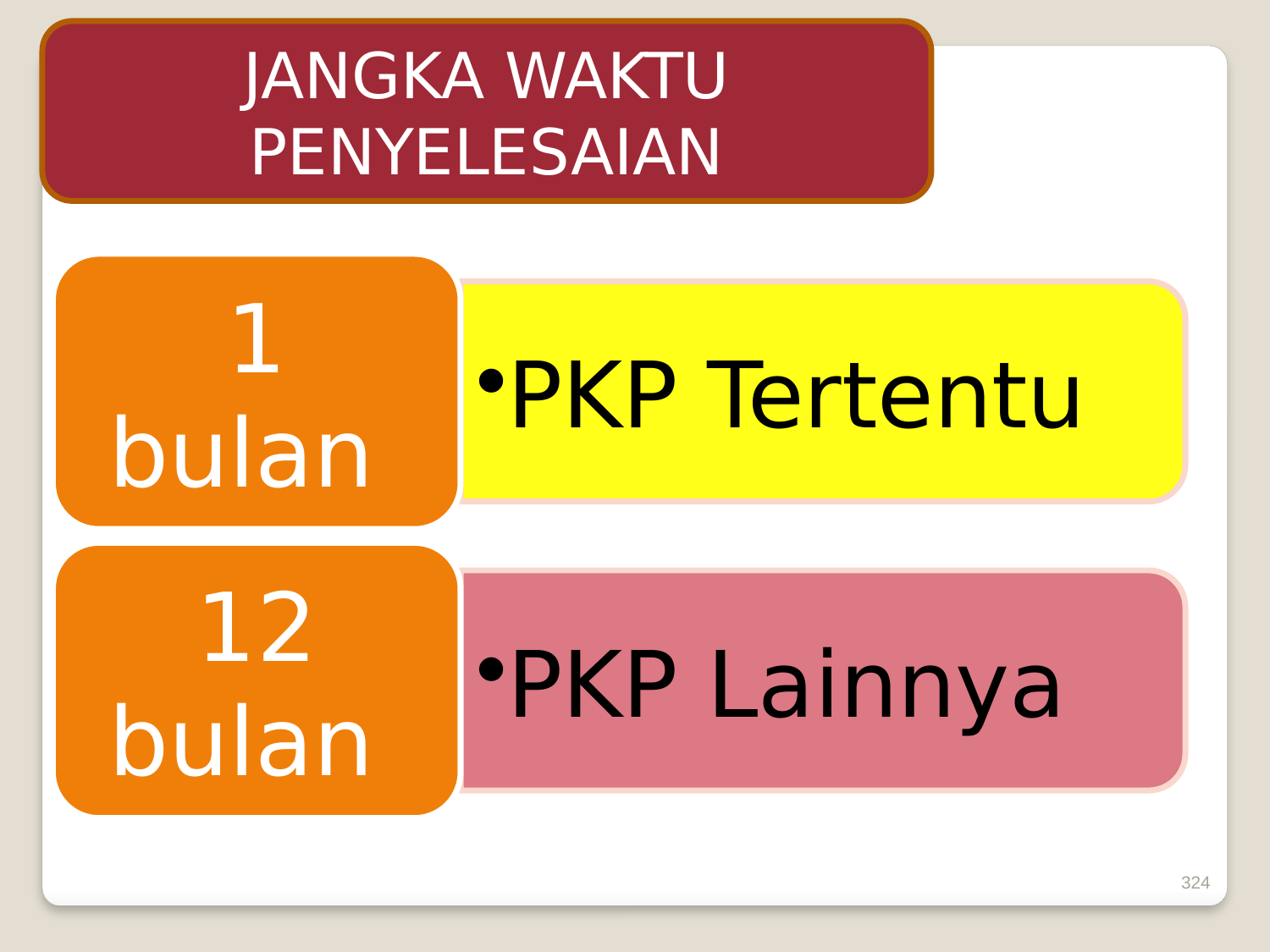

JANGKA WAKTU PENYELESAIAN
1 bulan
PKP Tertentu
12 bulan
PKP Lainnya
324